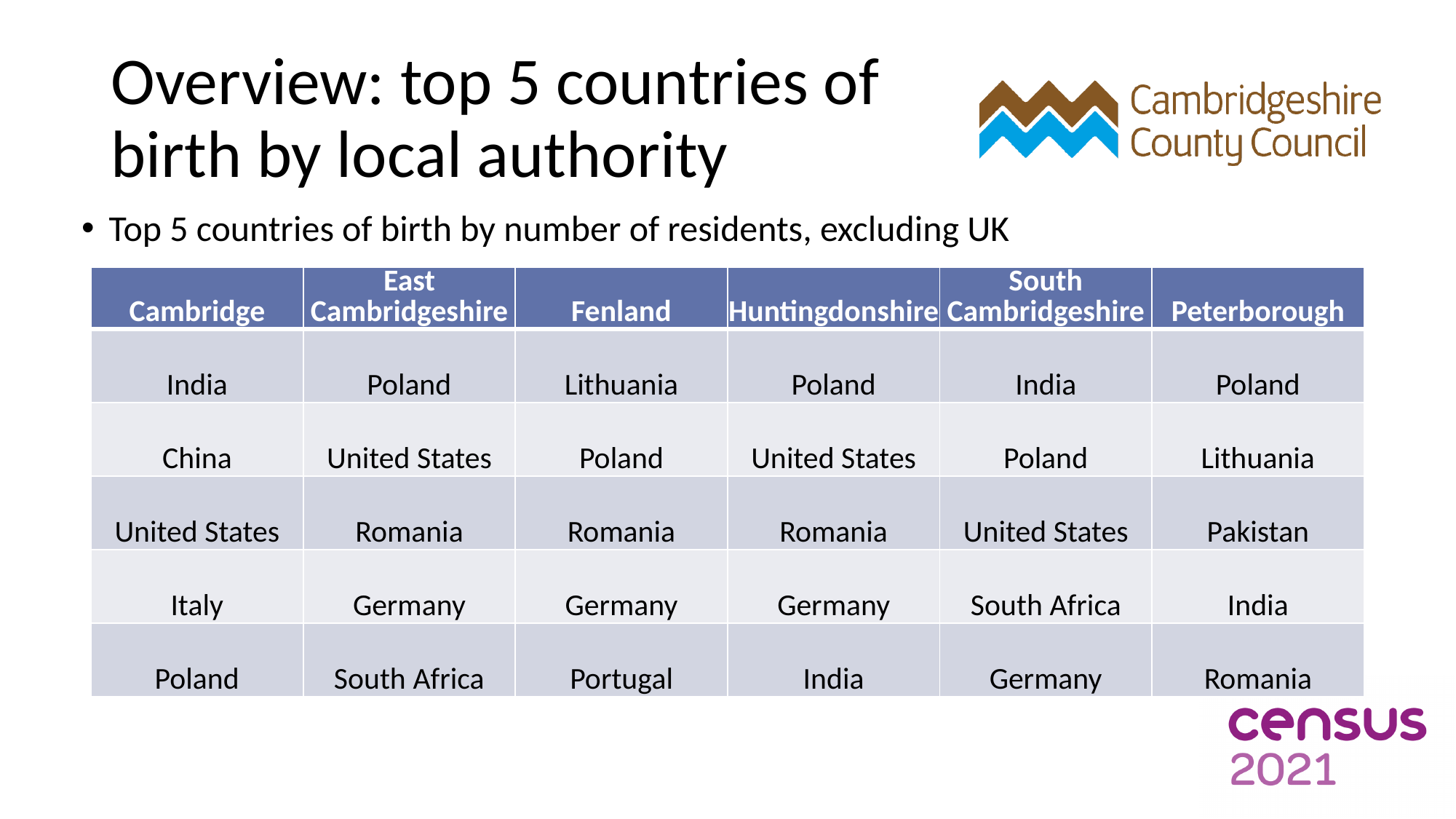

# Overview: top 5 countries of birth by local authority
Top 5 countries of birth by number of residents, excluding UK
| Cambridge | East Cambridgeshire | Fenland | Huntingdonshire | South Cambridgeshire | Peterborough |
| --- | --- | --- | --- | --- | --- |
| India | Poland | Lithuania | Poland | India | Poland |
| China | United States | Poland | United States | Poland | Lithuania |
| United States | Romania | Romania | Romania | United States | Pakistan |
| Italy | Germany | Germany | Germany | South Africa | India |
| Poland | South Africa | Portugal | India | Germany | Romania |